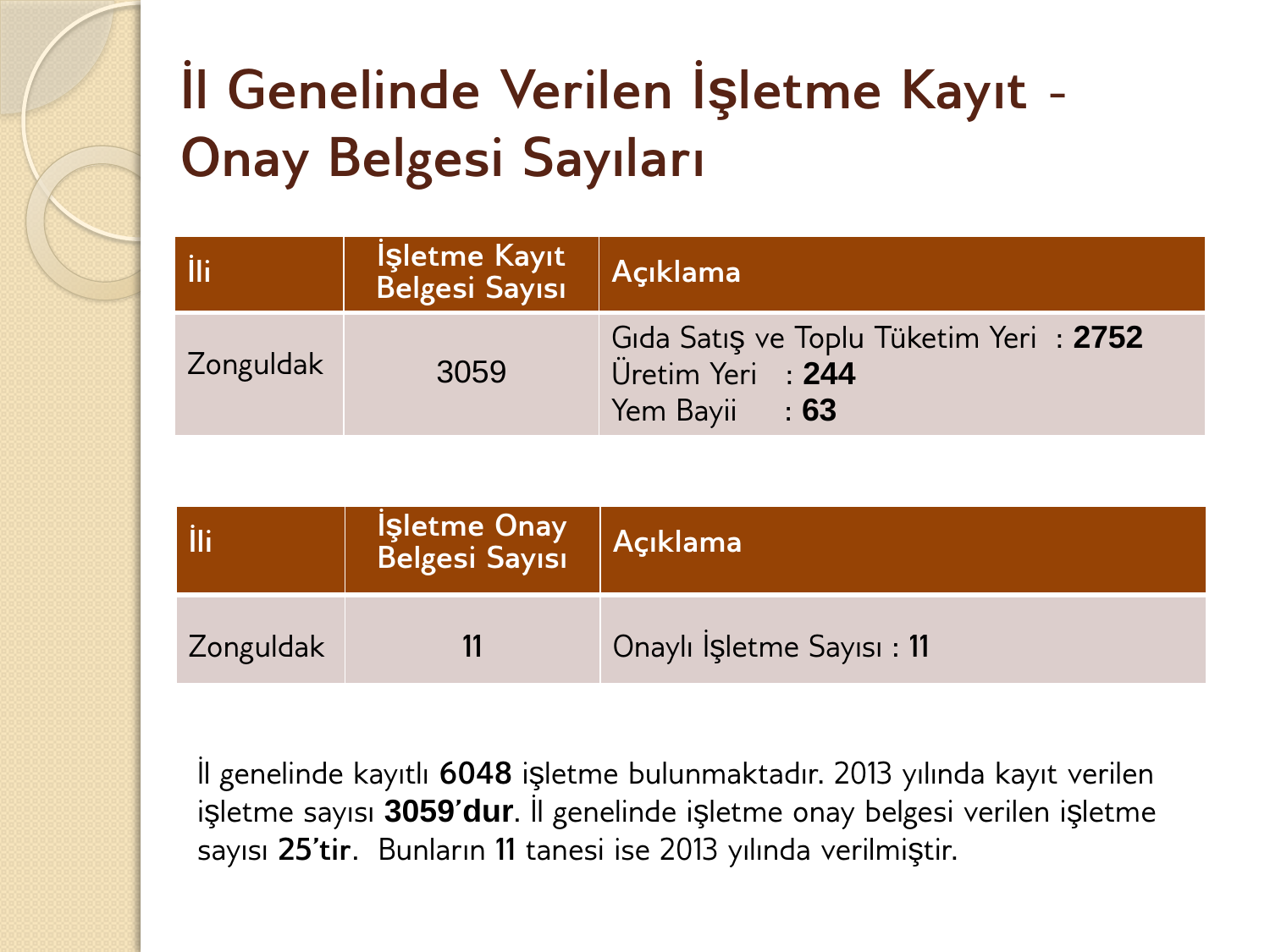

İl Genelinde Verilen İşletme Kayıt - Onay Belgesi Sayıları
| İli | İşletme Kayıt Belgesi Sayısı | Açıklama |
| --- | --- | --- |
| Zonguldak | 3059 | Gıda Satış ve Toplu Tüketim Yeri : 2752 Üretim Yeri : 244 Yem Bayii : 63 |
| İli | İşletme Onay Belgesi Sayısı | Açıklama |
| --- | --- | --- |
| Zonguldak | 11 | Onaylı İşletme Sayısı : 11 |
İl genelinde kayıtlı 6048 işletme bulunmaktadır. 2013 yılında kayıt verilen işletme sayısı 3059’dur. İl genelinde işletme onay belgesi verilen işletme sayısı 25’tir.  Bunların 11 tanesi ise 2013 yılında verilmiştir.